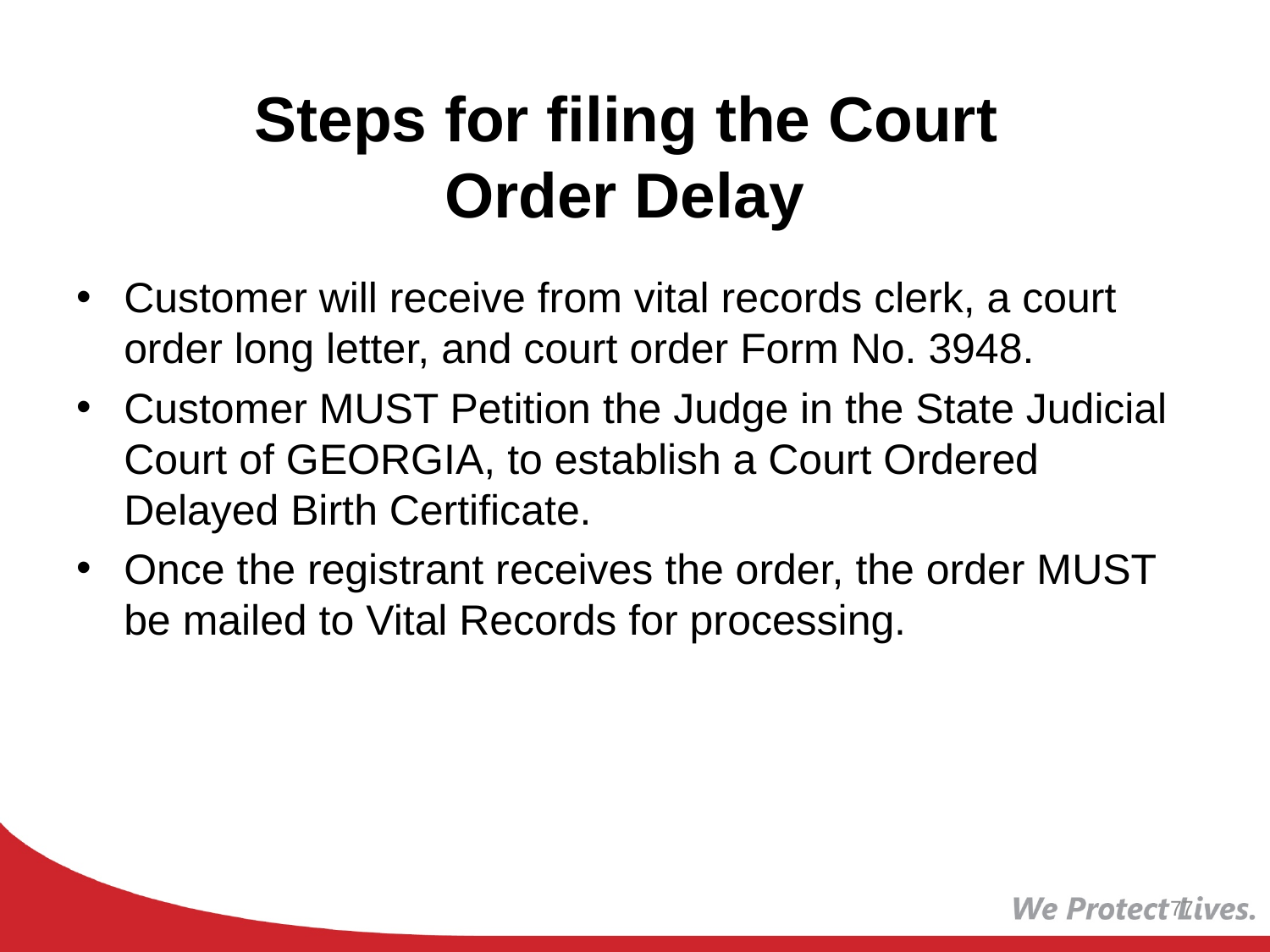

# Steps for filing the Court Order Delay
Customer will receive from vital records clerk, a court order long letter, and court order Form No. 3948.
Customer MUST Petition the Judge in the State Judicial Court of GEORGIA, to establish a Court Ordered Delayed Birth Certificate.
Once the registrant receives the order, the order MUST be mailed to Vital Records for processing.
77